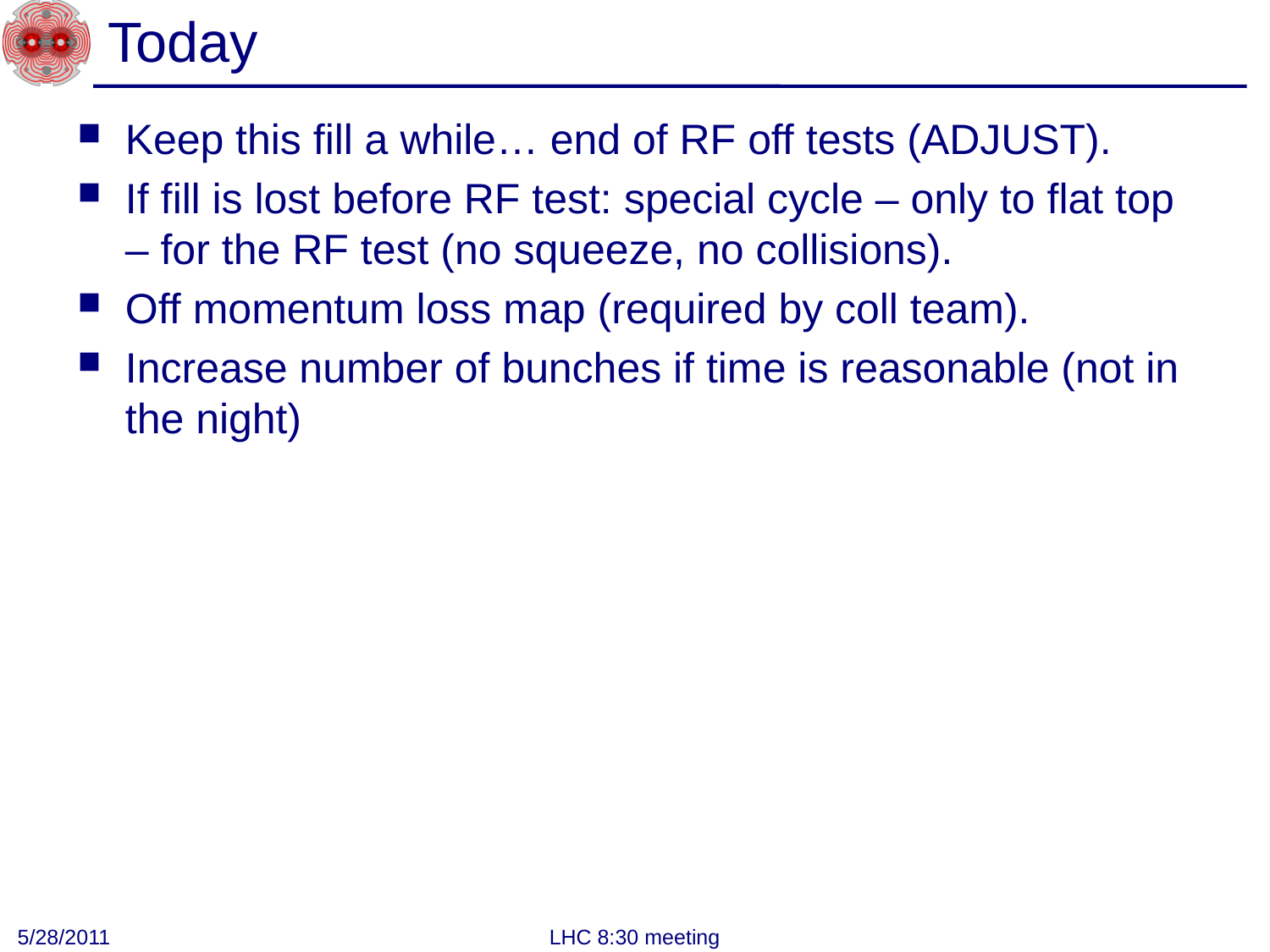

# Today
Keep this fill a while… end of RF off tests (ADJUST).
If fill is lost before RF test: special cycle – only to flat top – for the RF test (no squeeze, no collisions).
Off momentum loss map (required by coll team).
Increase number of bunches if time is reasonable (not in the night)
5/28/2011
LHC 8:30 meeting